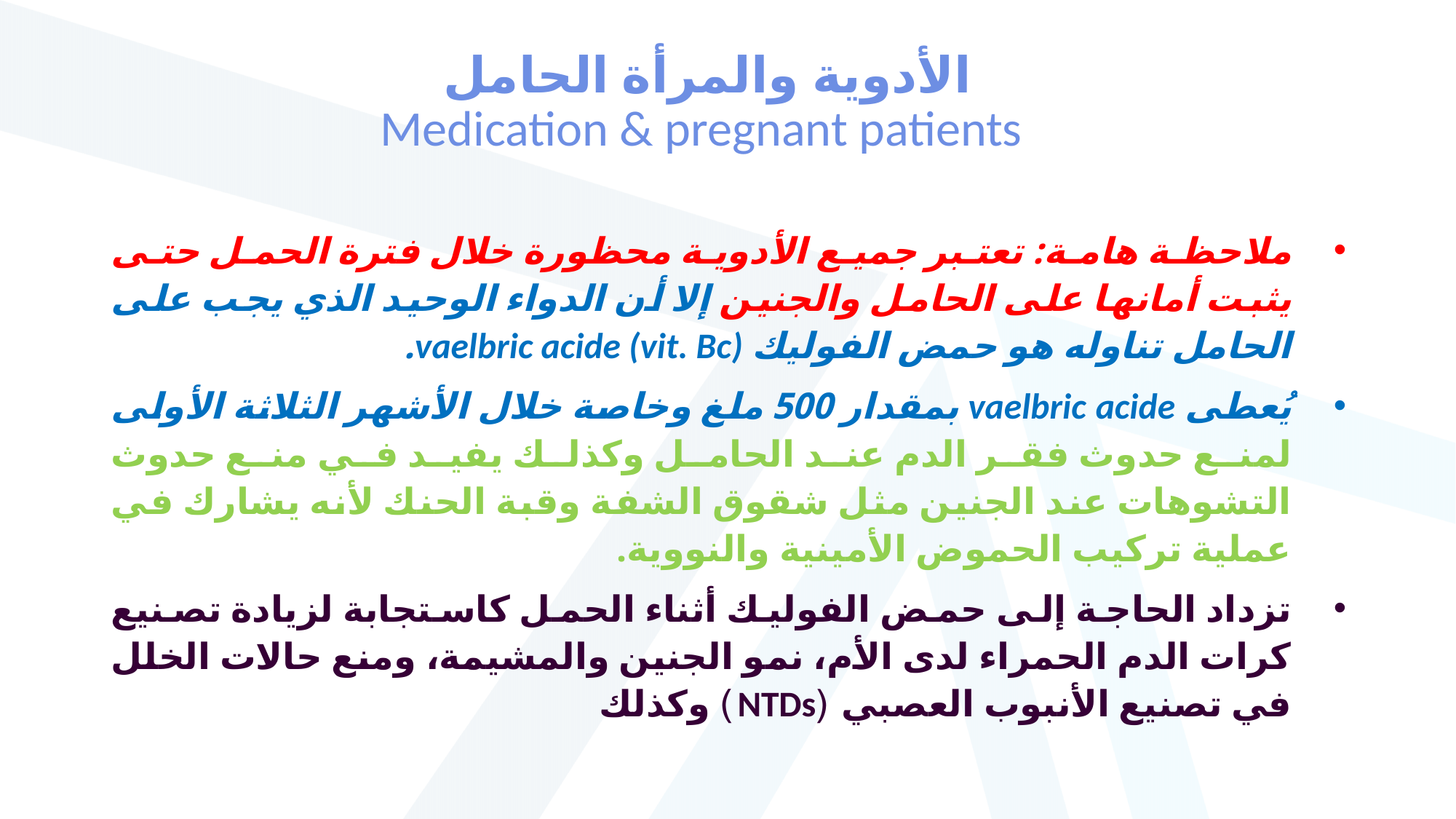

# الأدوية والمرأة الحامل Medication & pregnant patients
ملاحظة هامة: تعتبر جميع الأدوية محظورة خلال فترة الحمل حتى يثبت أمانها على الحامل والجنين إلا أن الدواء الوحيد الذي يجب على الحامل تناوله هو حمض الفوليك vaelbric acide (vit. Bc).
يُعطى vaelbric acide بمقدار 500 ملغ وخاصة خلال الأشهر الثلاثة الأولى لمنع حدوث فقر الدم عند الحامل وكذلك يفيد في منع حدوث التشوهات عند الجنين مثل شقوق الشفة وقبة الحنك لأنه يشارك في عملية تركيب الحموض الأمينية والنووية.
تزداد الحاجة إلى حمض الفوليك أثناء الحمل كاستجابة لزيادة تصنيع كرات الدم الحمراء لدى الأم، نمو الجنين والمشيمة، ومنع حالات الخلل في تصنيع الأنبوب العصبي (NTDs) وكذلك